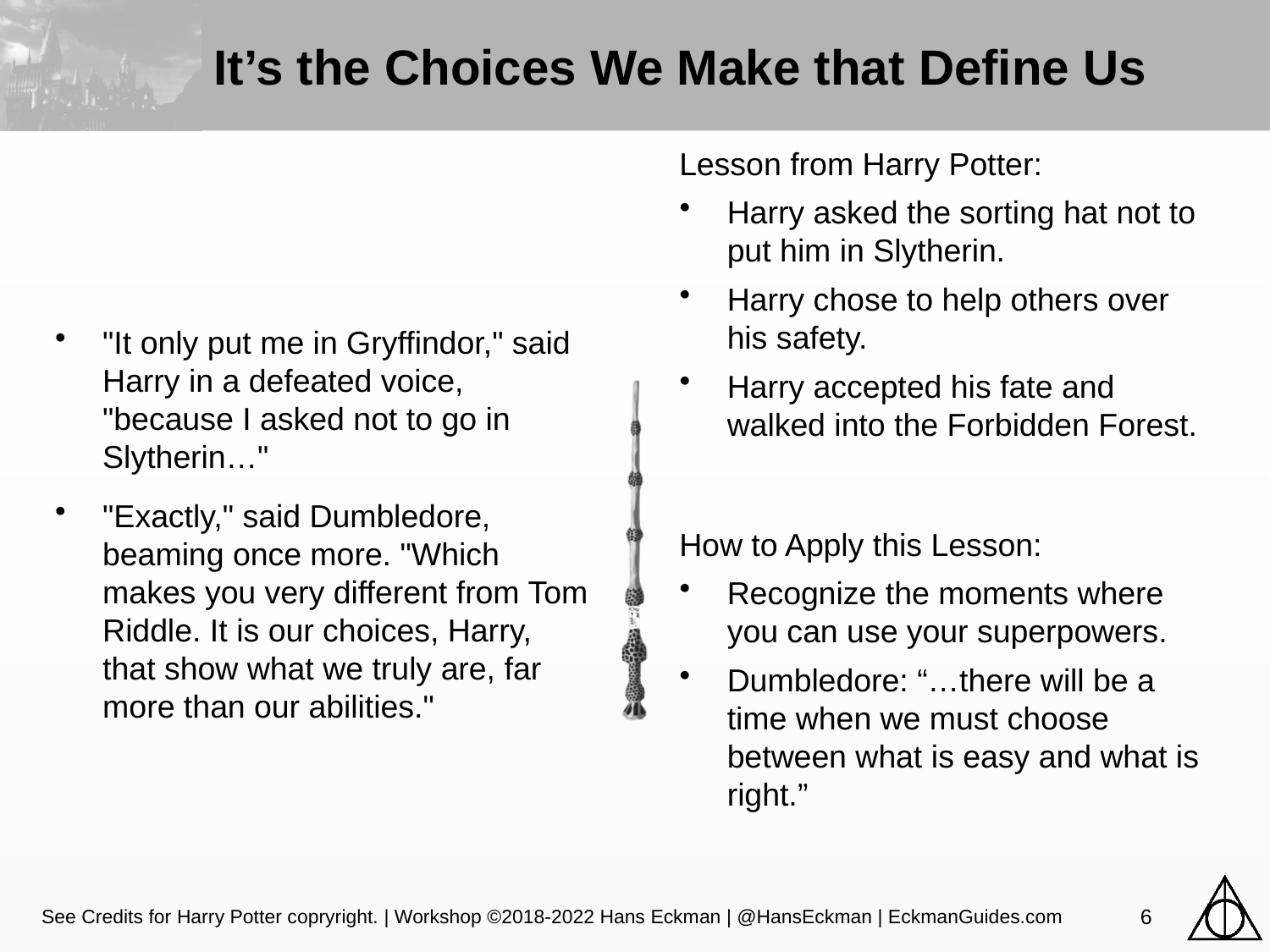

# It’s the Choices We Make that Define Us
"It only put me in Gryffindor," said Harry in a defeated voice, "because I asked not to go in Slytherin…"
"Exactly," said Dumbledore, beaming once more. "Which makes you very different from Tom Riddle. It is our choices, Harry, that show what we truly are, far more than our abilities."
Harry asked the sorting hat not to put him in Slytherin.
Harry chose to help others over his safety.
Harry accepted his fate and walked into the Forbidden Forest.
Recognize the moments where you can use your superpowers.
Dumbledore: “…there will be a time when we must choose between what is easy and what is right.”
See Credits for Harry Potter copryright. | Workshop ©2018-2022 Hans Eckman | @HansEckman | EckmanGuides.com
6